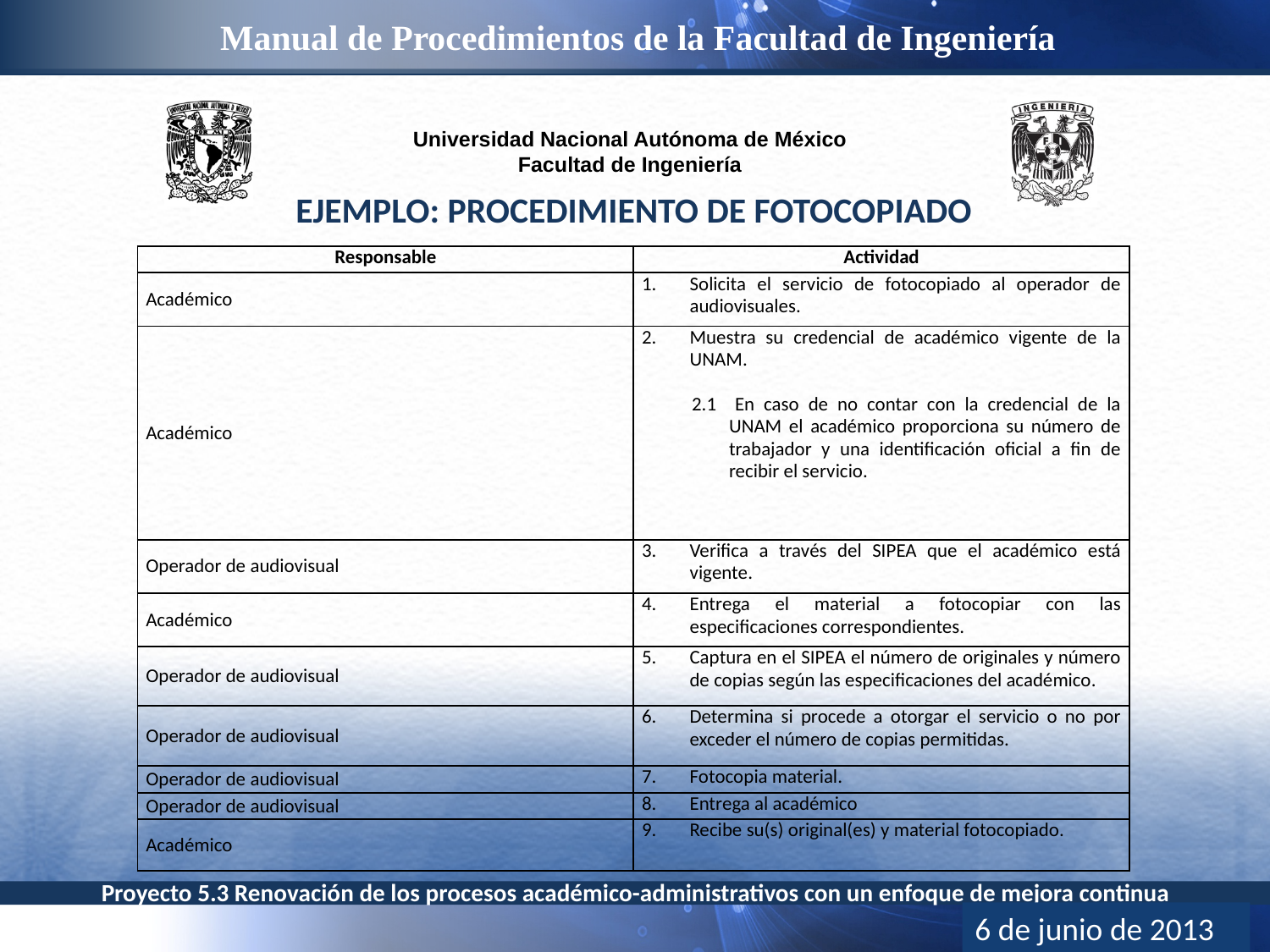

Ejemplo: Procedimiento de Fotocopiado

| Responsable | Actividad |
| --- | --- |
| Académico | Solicita el servicio de fotocopiado al operador de audiovisuales. |
| Académico | Muestra su credencial de académico vigente de la UNAM. 2.1 En caso de no contar con la credencial de la UNAM el académico proporciona su número de trabajador y una identificación oficial a fin de recibir el servicio. |
| Operador de audiovisual | Verifica a través del SIPEA que el académico está vigente. |
| Académico | Entrega el material a fotocopiar con las especificaciones correspondientes. |
| Operador de audiovisual | Captura en el SIPEA el número de originales y número de copias según las especificaciones del académico. |
| Operador de audiovisual | Determina si procede a otorgar el servicio o no por exceder el número de copias permitidas. |
| Operador de audiovisual | Fotocopia material. |
| Operador de audiovisual | Entrega al académico |
| Académico | Recibe su(s) original(es) y material fotocopiado. |
6 de junio de 2013